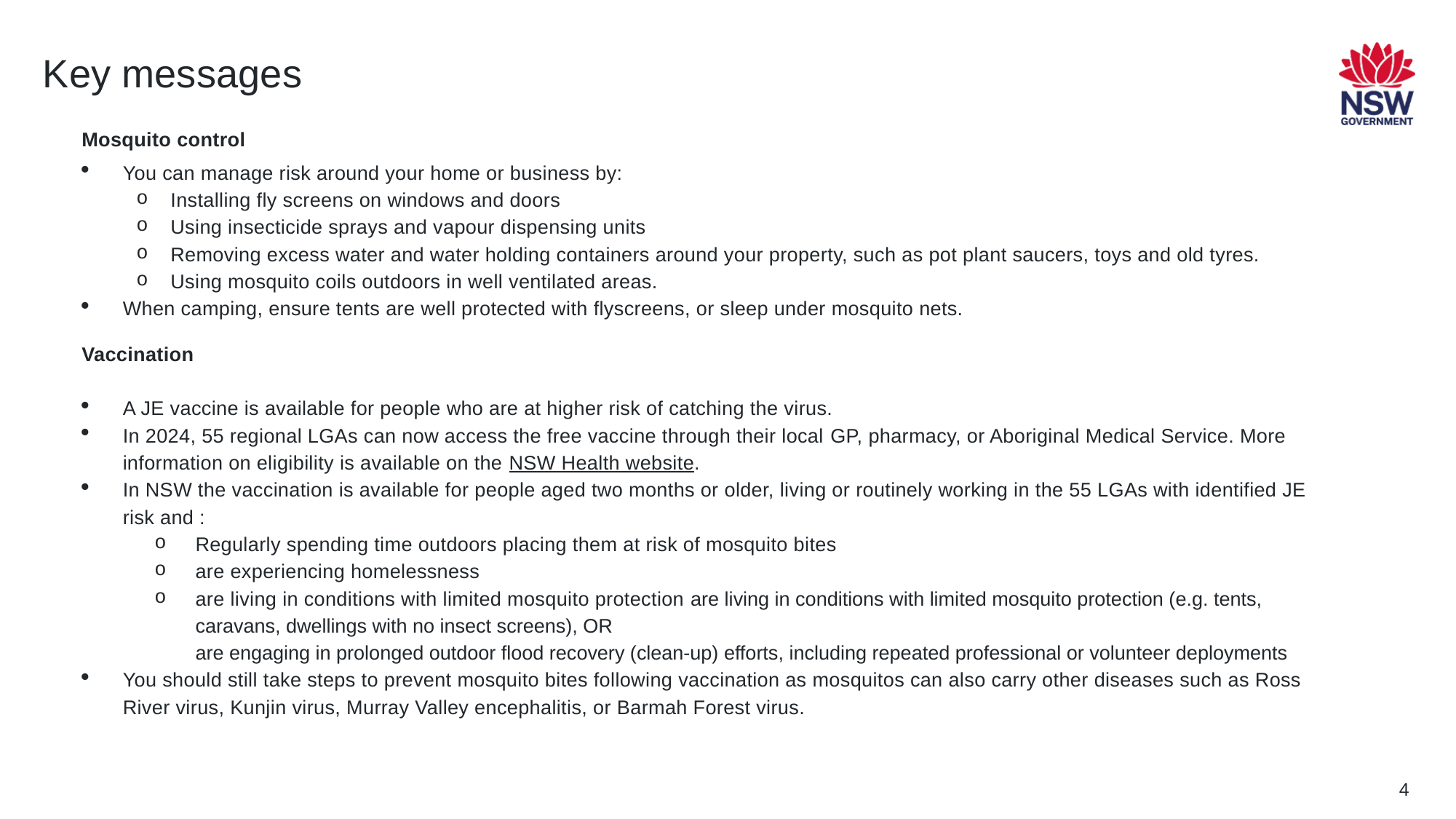

Key messages
Mosquito control
You can manage risk around your home or business by:
Installing fly screens on windows and doors
Using insecticide sprays and vapour dispensing units
Removing excess water and water holding containers around your property, such as pot plant saucers, toys and old tyres.
Using mosquito coils outdoors in well ventilated areas.
When camping, ensure tents are well protected with flyscreens, or sleep under mosquito nets.
Vaccination

A JE vaccine is available for people who are at higher risk of catching the virus.
In 2024, 55 regional LGAs can now access the free vaccine through their local GP, pharmacy, or Aboriginal Medical Service. More information on eligibility is available on the NSW Health website.
In NSW the vaccination is available for people aged two months or older, living or routinely working in the 55 LGAs with identified JE risk and :
Regularly spending time outdoors placing them at risk of mosquito bites
are experiencing homelessness
are living in conditions with limited mosquito protection are living in conditions with limited mosquito protection (e.g. tents, caravans, dwellings with no insect screens), OR
are engaging in prolonged outdoor flood recovery (clean-up) efforts, including repeated professional or volunteer deployments
You should still take steps to prevent mosquito bites following vaccination as mosquitos can also carry other diseases such as Ross River virus, Kunjin virus, Murray Valley encephalitis, or Barmah Forest virus.

4